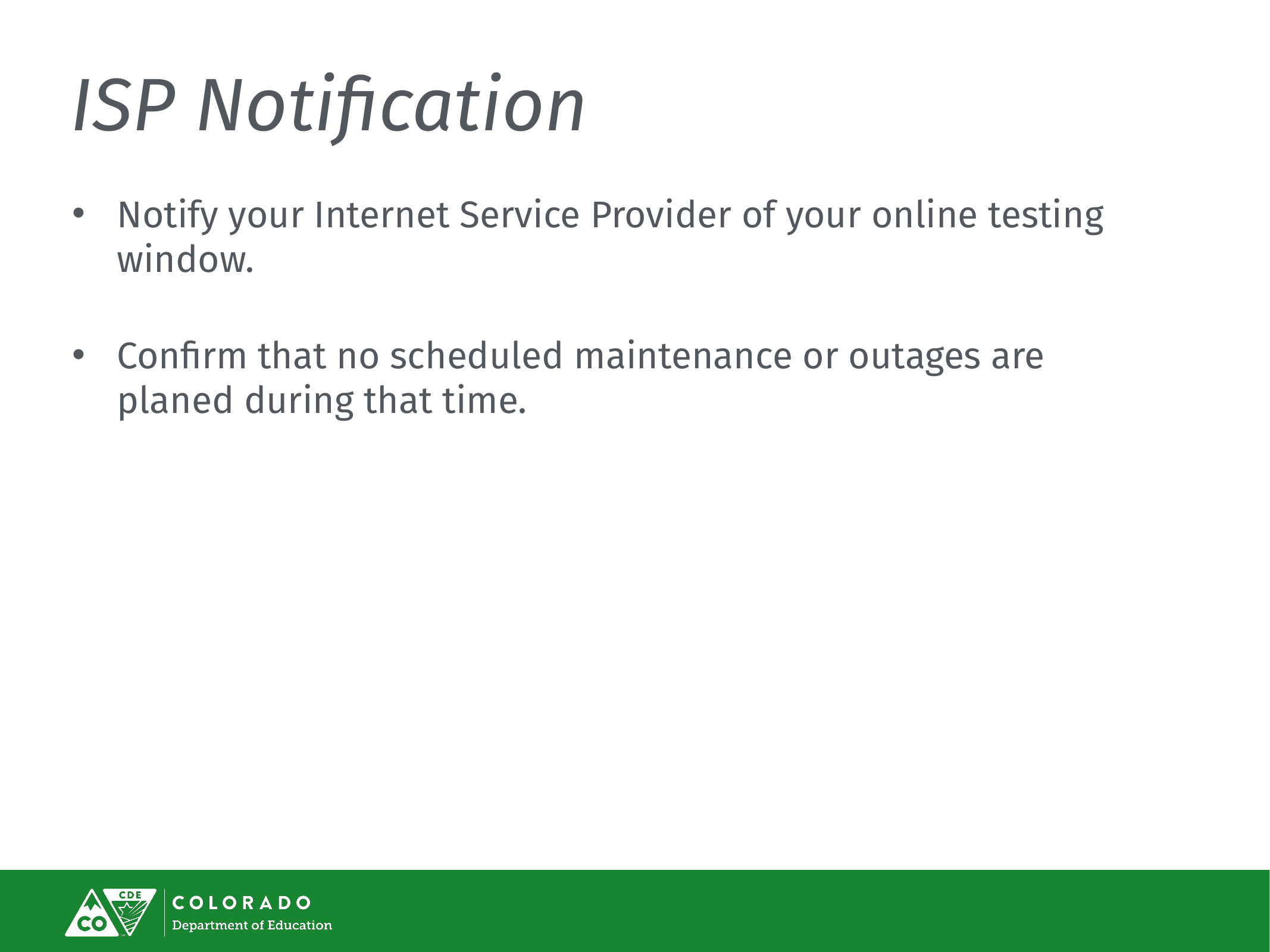

# ISP Notification
Notify your Internet Service Provider of your online testing window.
Confirm that no scheduled maintenance or outages are planed during that time.